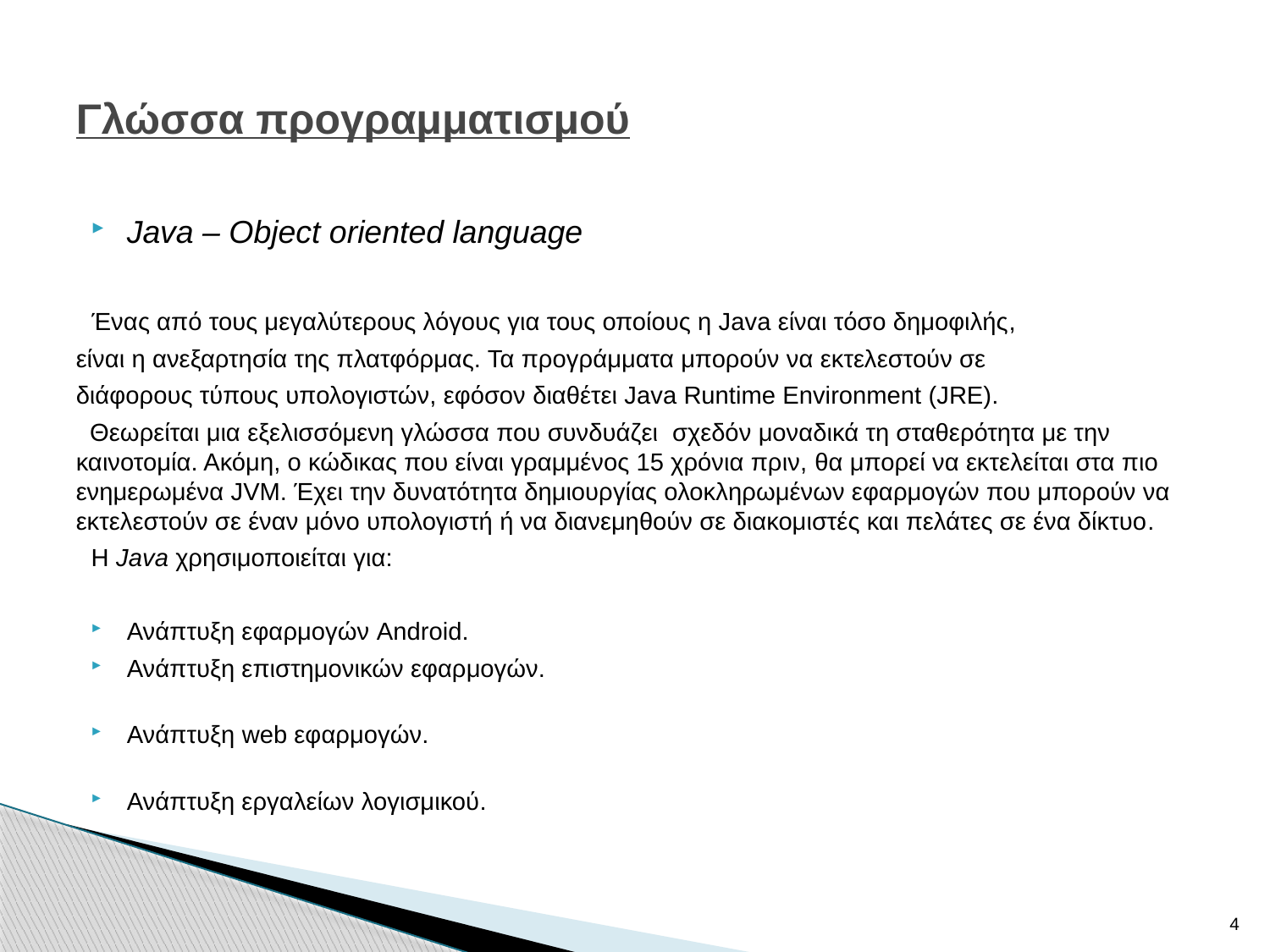

# Γλώσσα προγραμματισμού
Java – Object oriented language

  Ένας από τους μεγαλύτερους λόγους για τους οποίους η Java είναι τόσο δημοφιλής,
είναι η ανεξαρτησία της πλατφόρμας. Τα προγράμματα μπορούν να εκτελεστούν σε
διάφορους τύπους υπολογιστών, εφόσον διαθέτει Java Runtime Environment (JRE).
  Θεωρείται μια εξελισσόμενη γλώσσα που συνδυάζει  σχεδόν μοναδικά τη σταθερότητα με την καινοτομία. Ακόμη, ο κώδικας που είναι γραμμένος 15 χρόνια πριν, θα μπορεί να εκτελείται στα πιο ενημερωμένα JVM. Έχει την δυνατότητα δημιουργίας ολοκληρωμένων εφαρμογών που μπορούν να εκτελεστούν σε έναν μόνο υπολογιστή ή να διανεμηθούν σε διακομιστές και πελάτες σε ένα δίκτυο.
Η Java χρησιμοποιείται για:

Ανάπτυξη εφαρμογών Android.
Ανάπτυξη επιστημονικών εφαρμογών.
Ανάπτυξη web εφαρμογών.
Ανάπτυξη εργαλείων λογισμικού.
4